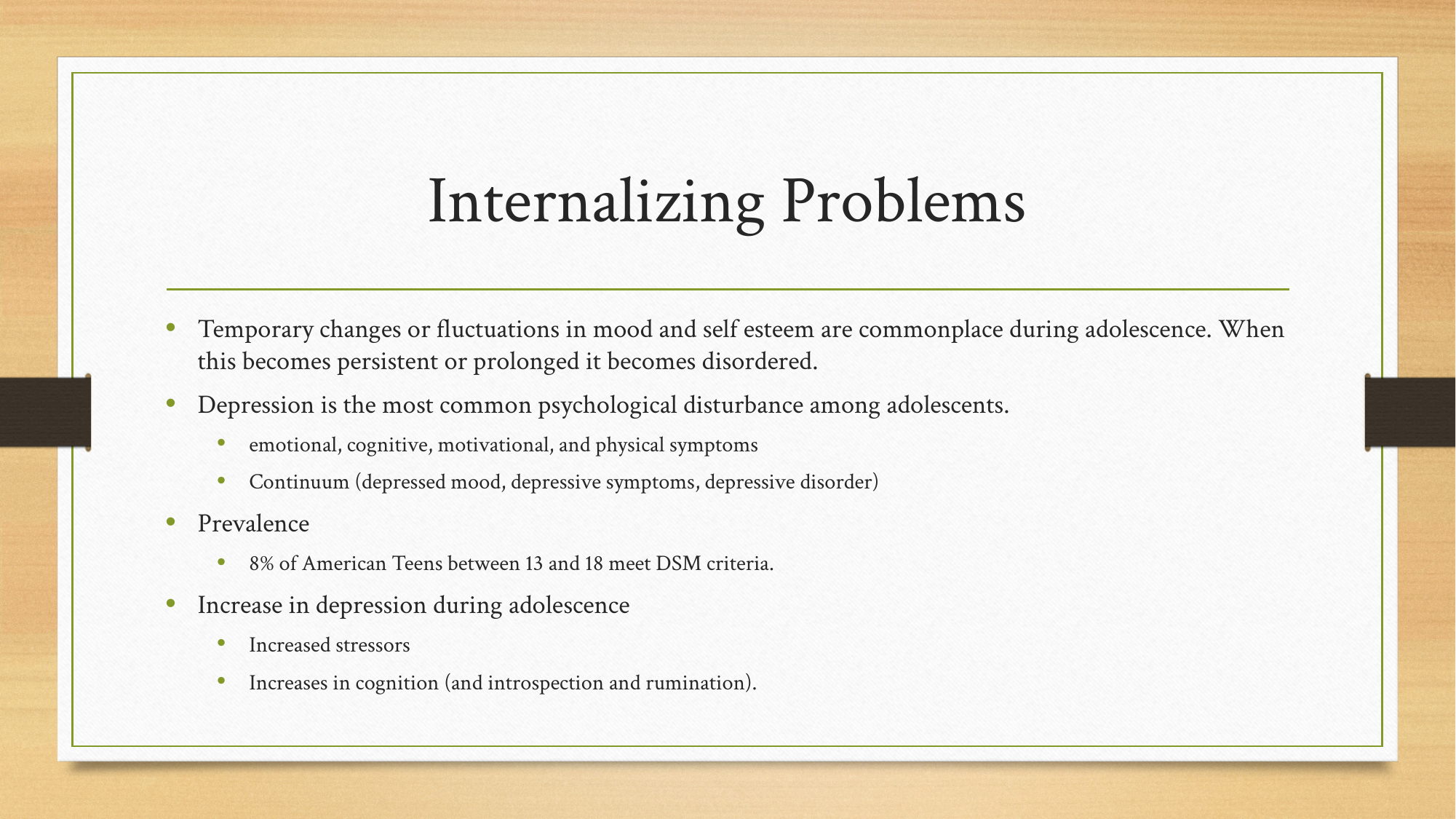

# Internalizing Problems
Temporary changes or fluctuations in mood and self esteem are commonplace during adolescence. When this becomes persistent or prolonged it becomes disordered.
Depression is the most common psychological disturbance among adolescents.
emotional, cognitive, motivational, and physical symptoms
Continuum (depressed mood, depressive symptoms, depressive disorder)
Prevalence
8% of American Teens between 13 and 18 meet DSM criteria.
Increase in depression during adolescence
Increased stressors
Increases in cognition (and introspection and rumination).